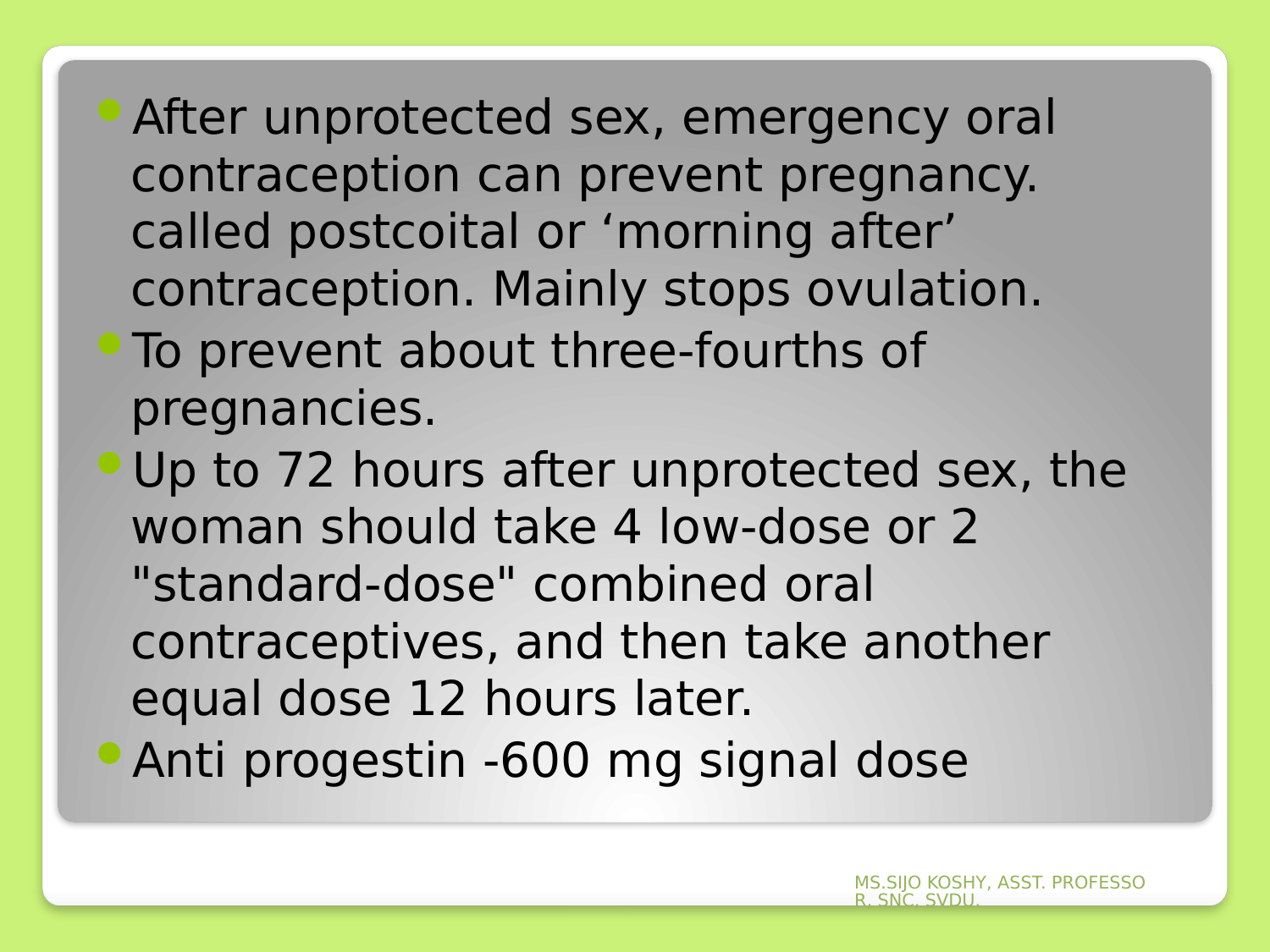

After unprotected sex, emergency oral contraception can prevent pregnancy. called postcoital or ‘morning after’ contraception. Mainly stops ovulation.
To prevent about three-fourths of pregnancies.
Up to 72 hours after unprotected sex, the woman should take 4 low-dose or 2 "standard-dose" combined oral contraceptives, and then take another equal dose 12 hours later.
Anti progestin -600 mg signal dose

MS.SIJO KOSHY, ASST. PROFESSOR, SNC, SVDU.